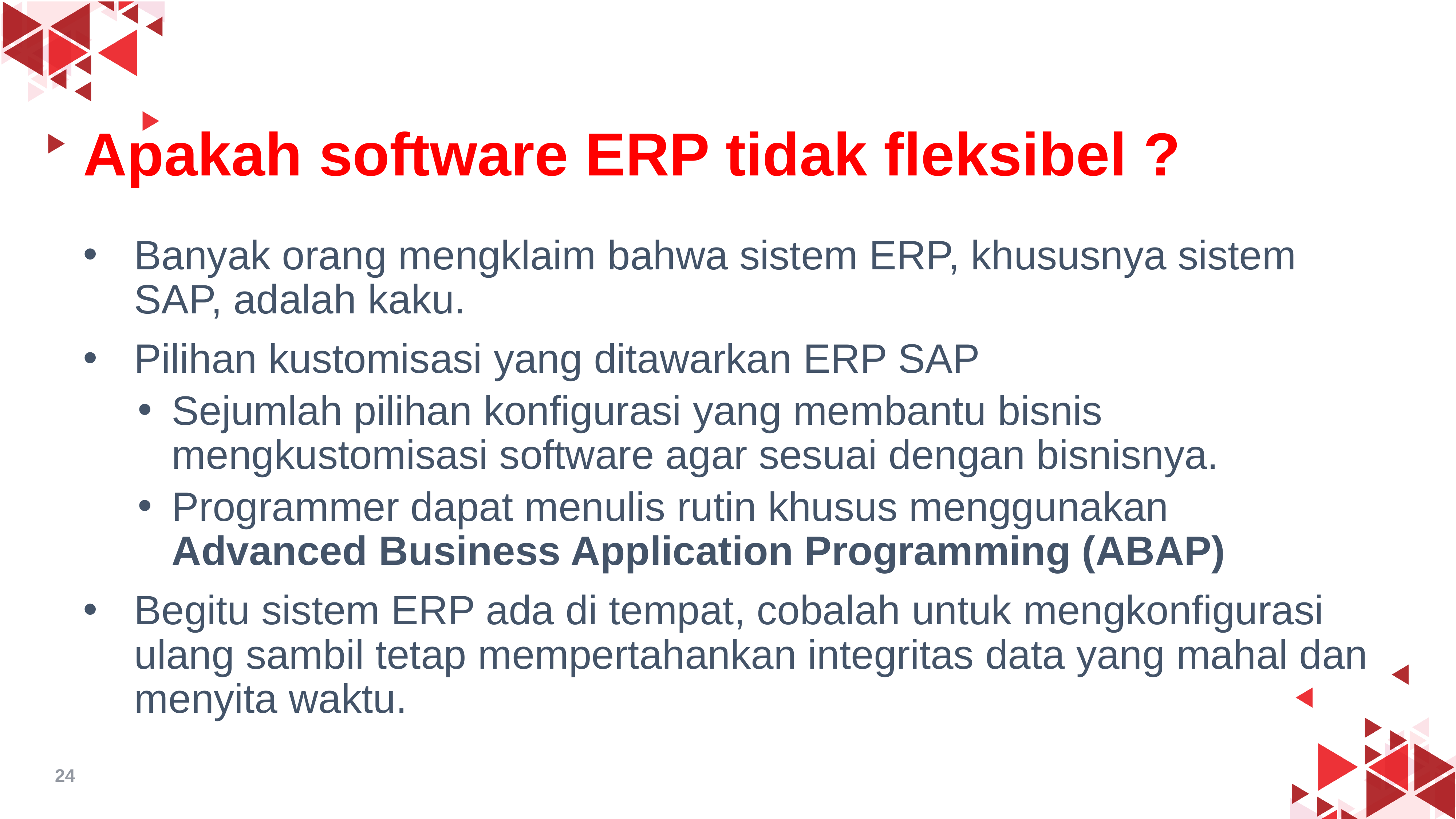

# Apakah software ERP tidak fleksibel ?
Banyak orang mengklaim bahwa sistem ERP, khususnya sistem SAP, adalah kaku.
Pilihan kustomisasi yang ditawarkan ERP SAP
Sejumlah pilihan konfigurasi yang membantu bisnis mengkustomisasi software agar sesuai dengan bisnisnya.
Programmer dapat menulis rutin khusus menggunakan Advanced Business Application Programming (ABAP)
Begitu sistem ERP ada di tempat, cobalah untuk mengkonfigurasi ulang sambil tetap mempertahankan integritas data yang mahal dan menyita waktu.
24